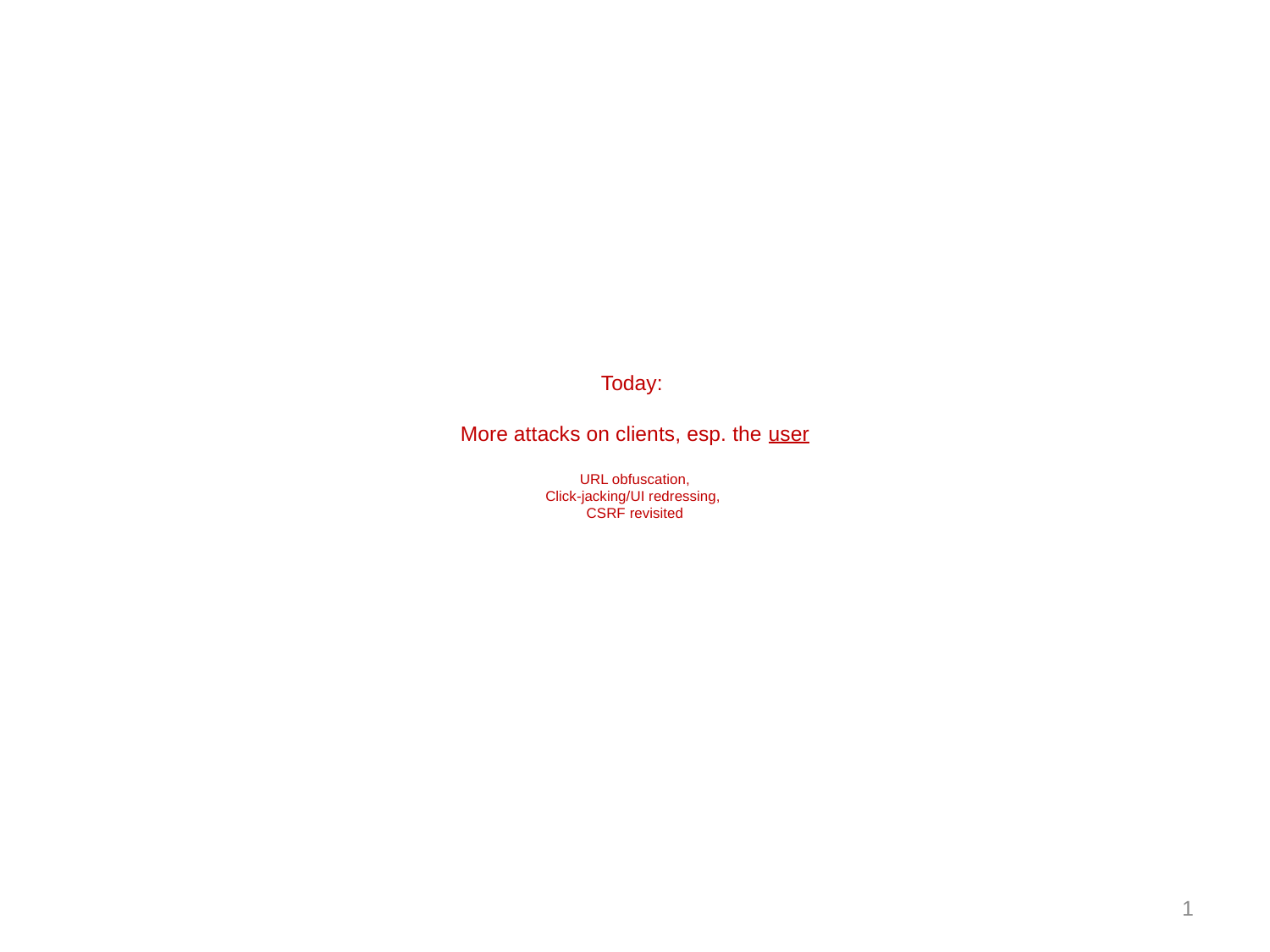

# Today: More attacks on clients, esp. the user URL obfuscation, Click-jacking/UI redressing, CSRF revisited
1